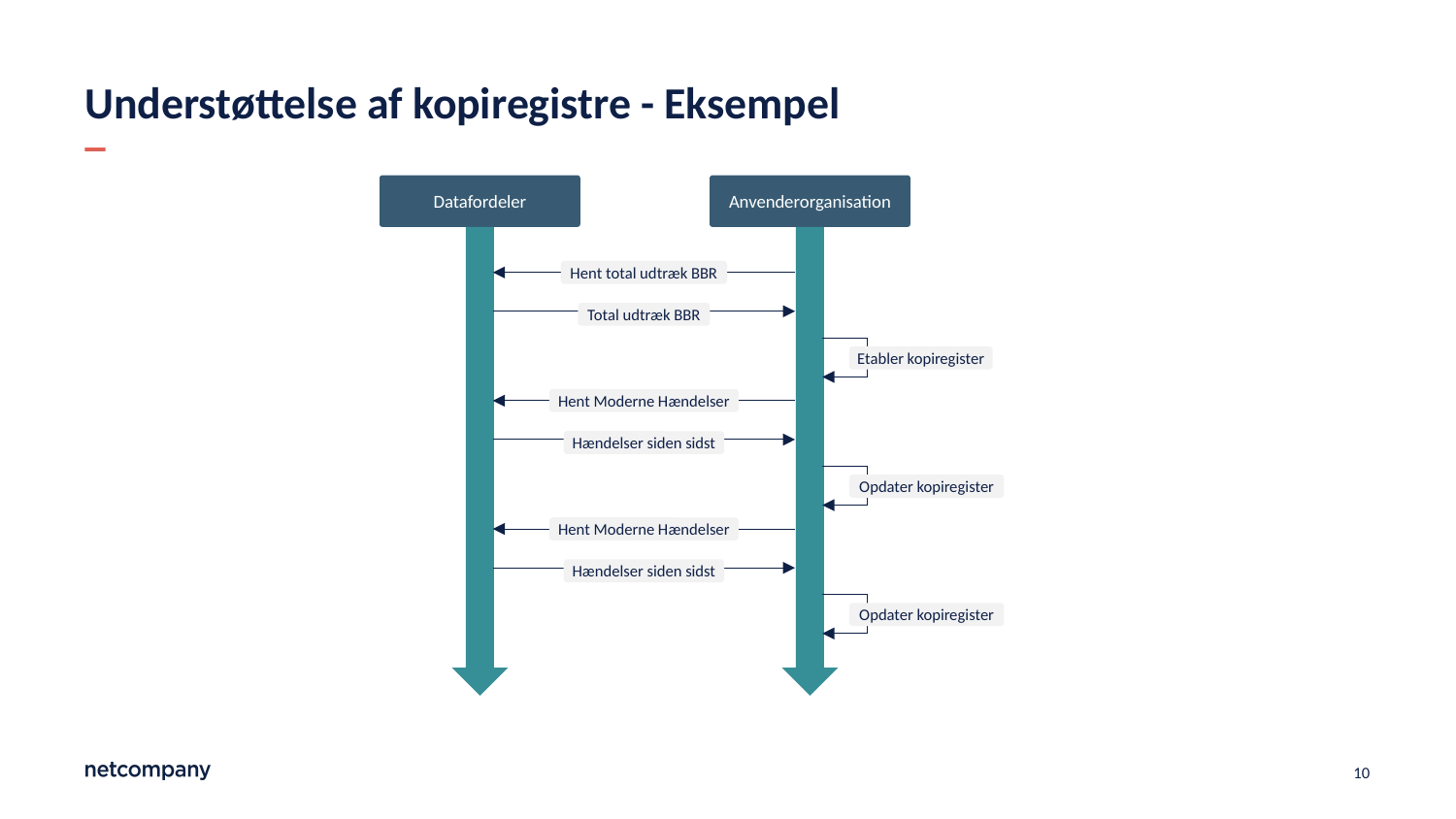

# Understøttelse af kopiregistre - Eksempel
Datafordeler
Anvenderorganisation

Hent total udtræk BBR
Total udtræk BBR
Etabler kopiregister
Hent Moderne Hændelser
Hændelser siden sidst
Opdater kopiregister
Hent Moderne Hændelser
Hændelser siden sidst
Opdater kopiregister